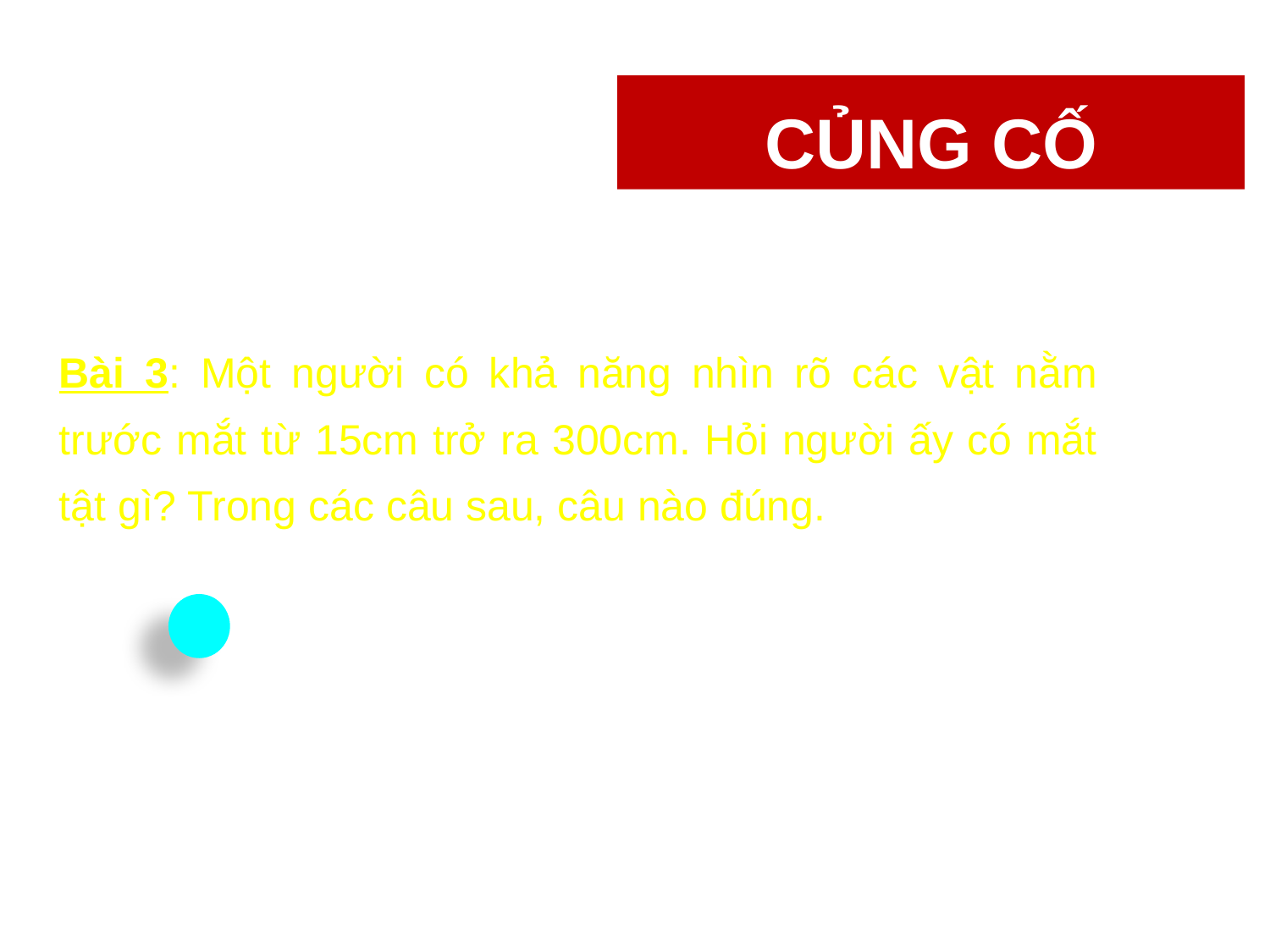

CỦNG CỐ
Bài 3: Một người có khả năng nhìn rõ các vật nằm trước mắt từ 15cm trở ra 300cm. Hỏi người ấy có mắt tật gì? Trong các câu sau, câu nào đúng.
	A. Viễn thị
	B. Cận thị
           C. Loạn thị
           D. Chính thị

31